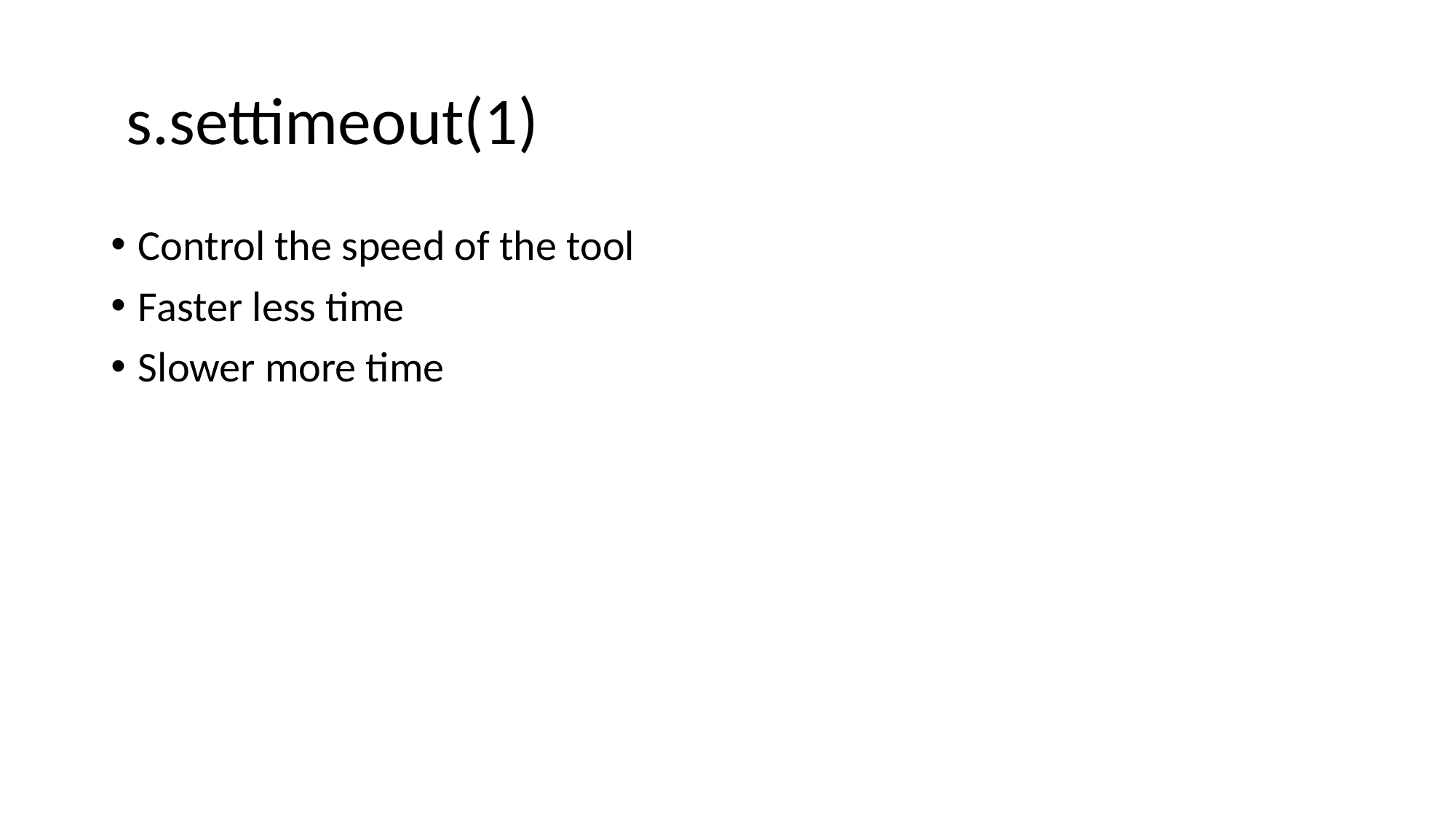

# s.settimeout(1)
Control the speed of the tool
Faster less time
Slower more time